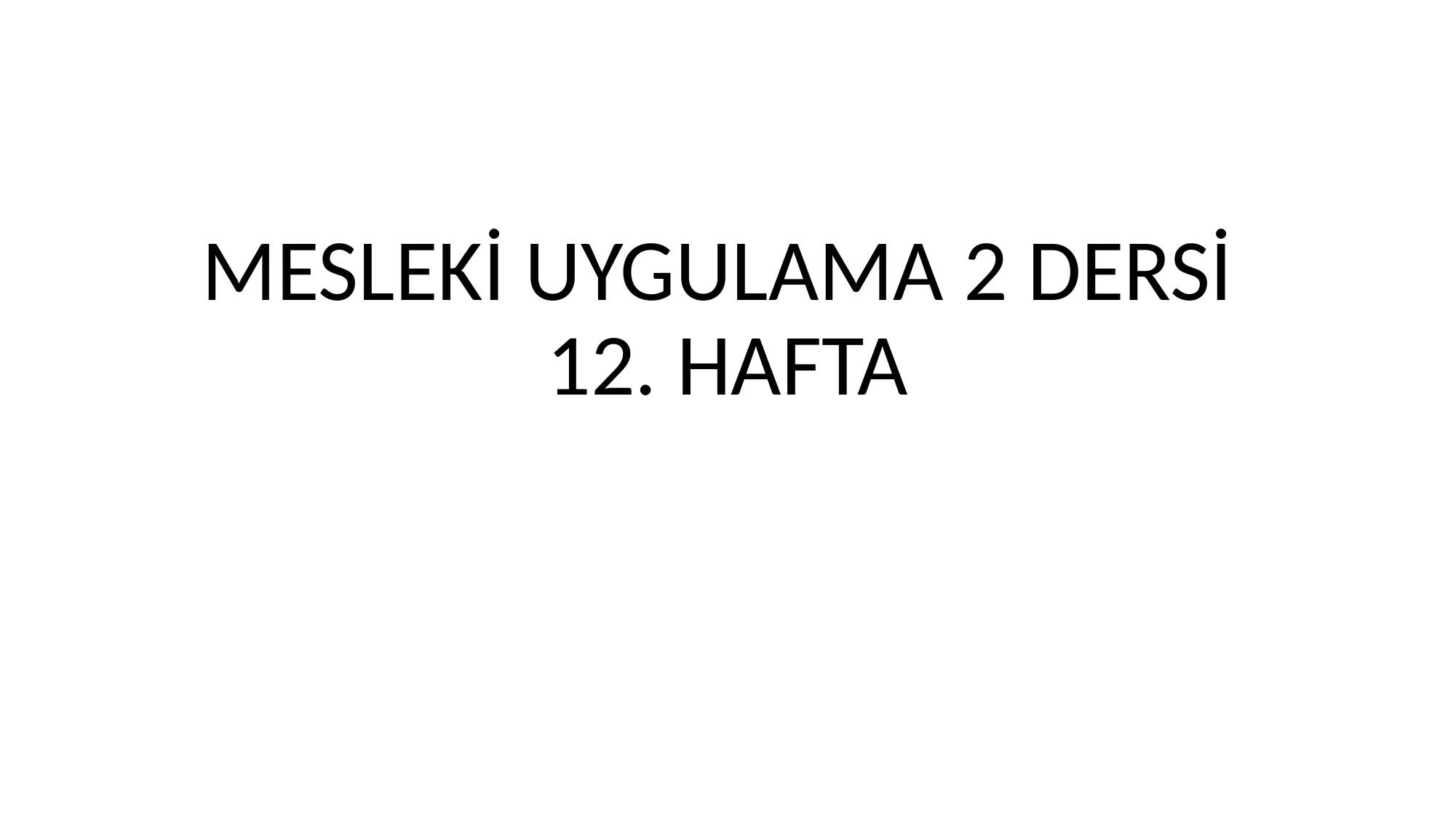

# MESLEKİ UYGULAMA 2 DERSİ 12. HAFTA